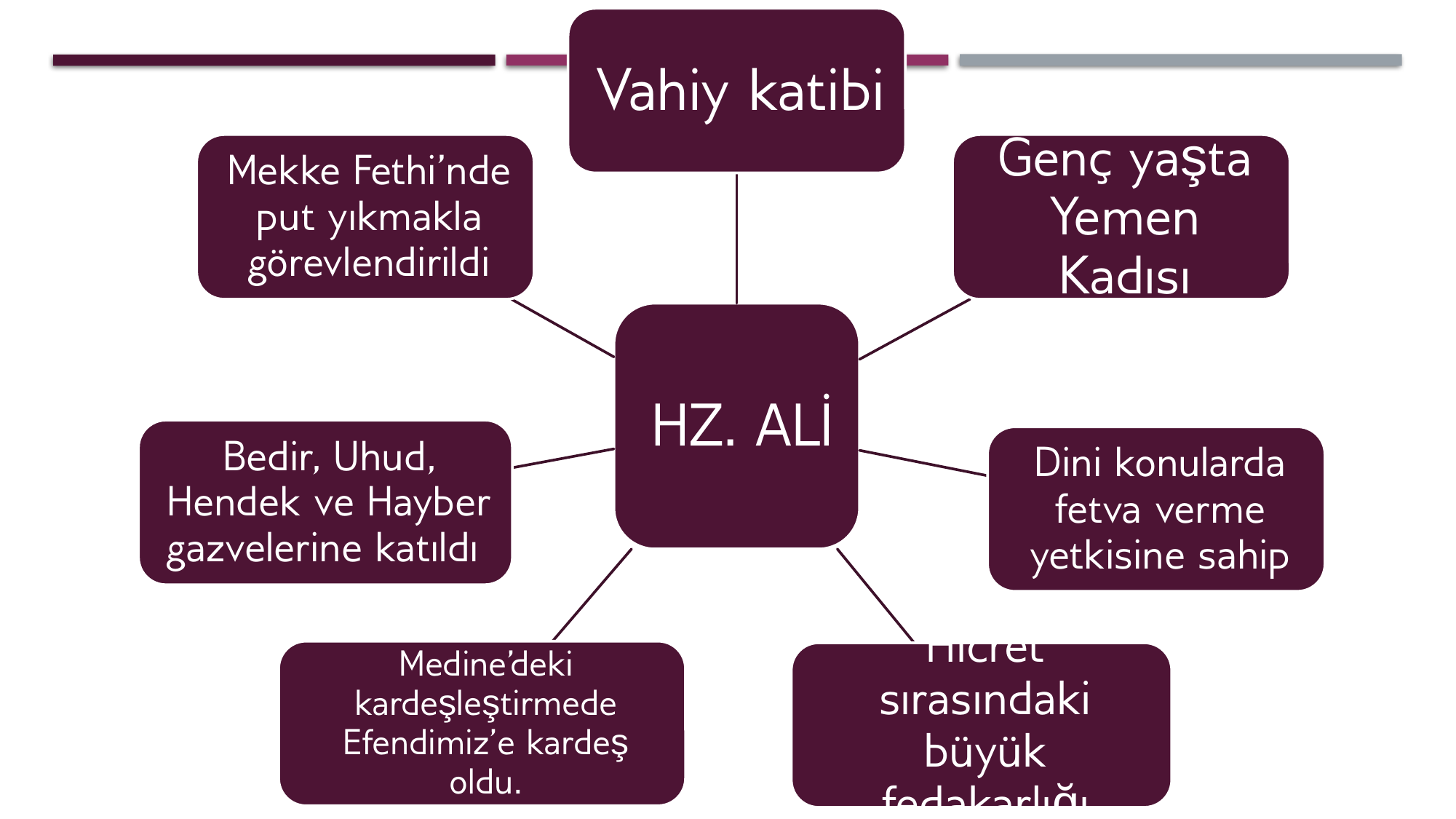

HZ. ALİ
Vahiy katibi
Genç yaşta Yemen Kadısı
Dini konularda fetva verme yetkisine sahip
Hicret sırasındaki büyük fedakarlığı
Medine’deki kardeşleştirmede Efendimiz’e kardeş oldu.
Bedir, Uhud, Hendek ve Hayber gazvelerine katıldı
Mekke Fethi’nde put yıkmakla görevlendirildi